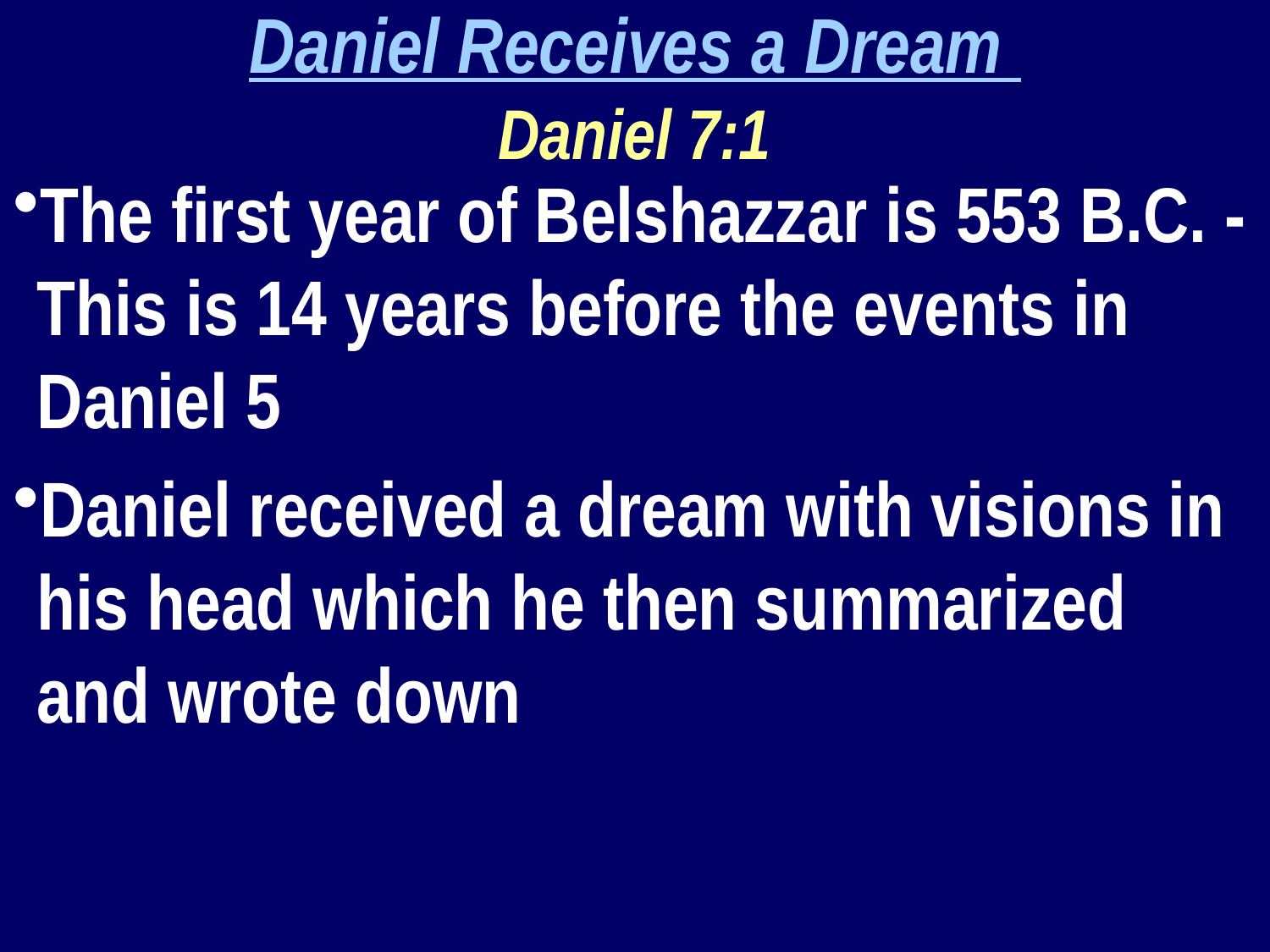

Daniel Receives a Dream
Daniel 7:1
The first year of Belshazzar is 553 B.C. - This is 14 years before the events in Daniel 5
Daniel received a dream with visions in his head which he then summarized and wrote down